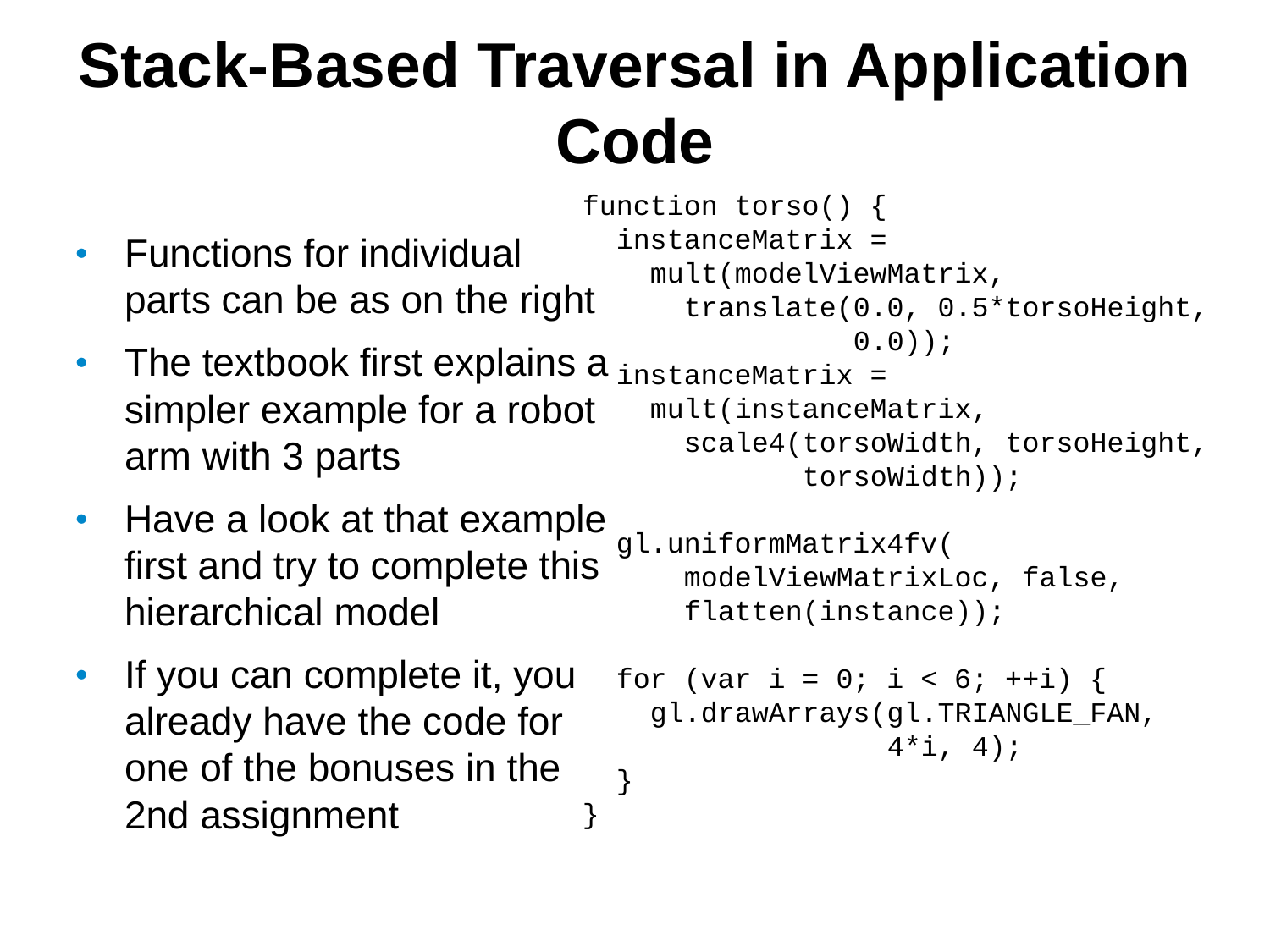

# Stack-Based Traversal in Application Code
function torso() {
  instanceMatrix =
    mult(modelViewMatrix,
      translate(0.0, 0.5*torsoHeight,
                0.0));
  instanceMatrix =
    mult(instanceMatrix,
      scale4(torsoWidth, torsoHeight,
             torsoWidth));

  gl.uniformMatrix4fv(
      modelViewMatrixLoc, false,
      flatten(instance));

  for (var i = 0; i < 6; ++i) {
    gl.drawArrays(gl.TRIANGLE_FAN,
                  4*i, 4);
  }
}
Functions for individual parts can be as on the right
The textbook first explains a simpler example for a robot arm with 3 parts
Have a look at that example first and try to complete this hierarchical model
If you can complete it, you already have the code for one of the bonuses in the 2nd assignment